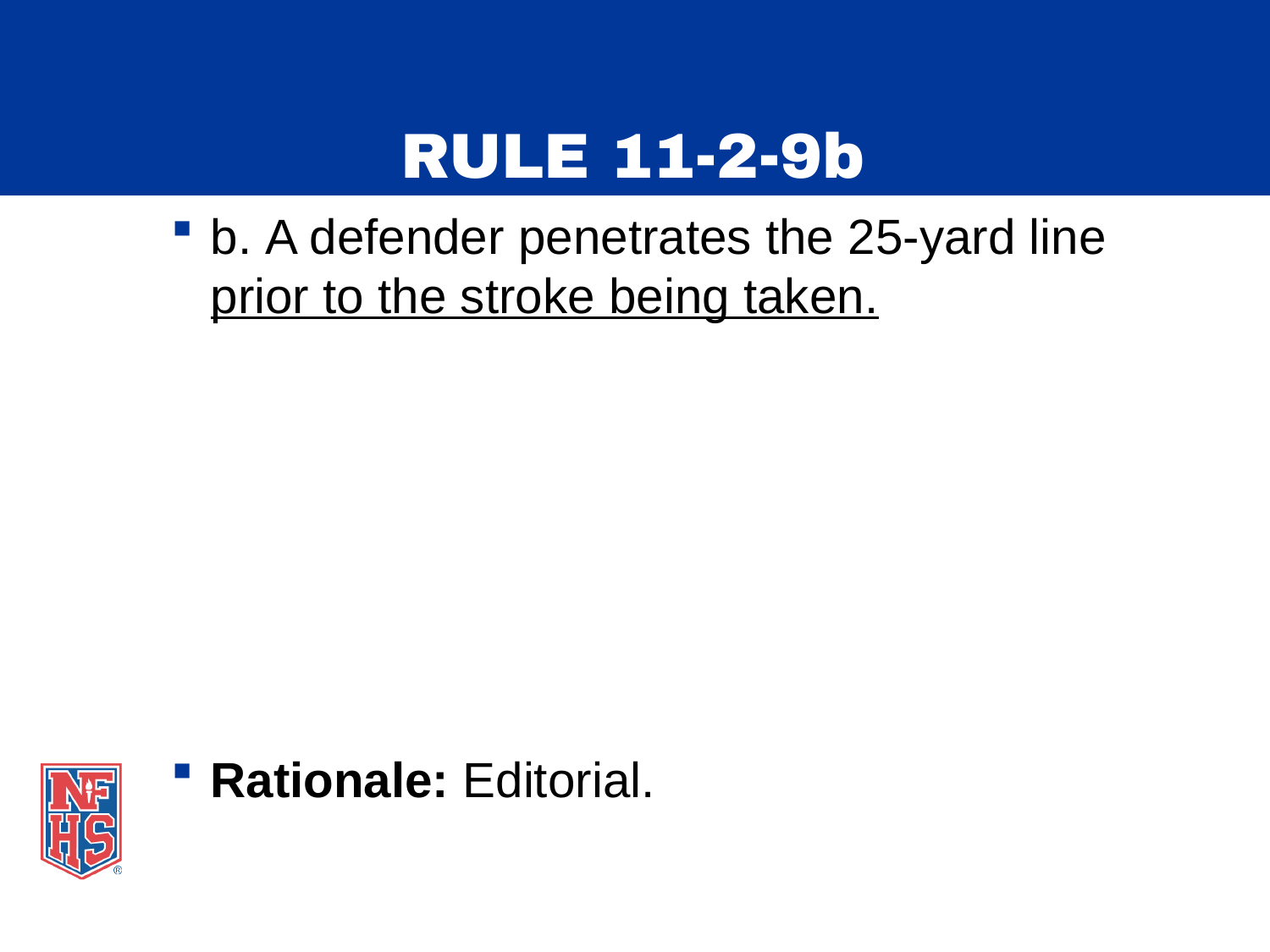

# RULE 11-2-9b
b. A defender penetrates the 25-yard line prior to the stroke being taken.

Rationale: Editorial.